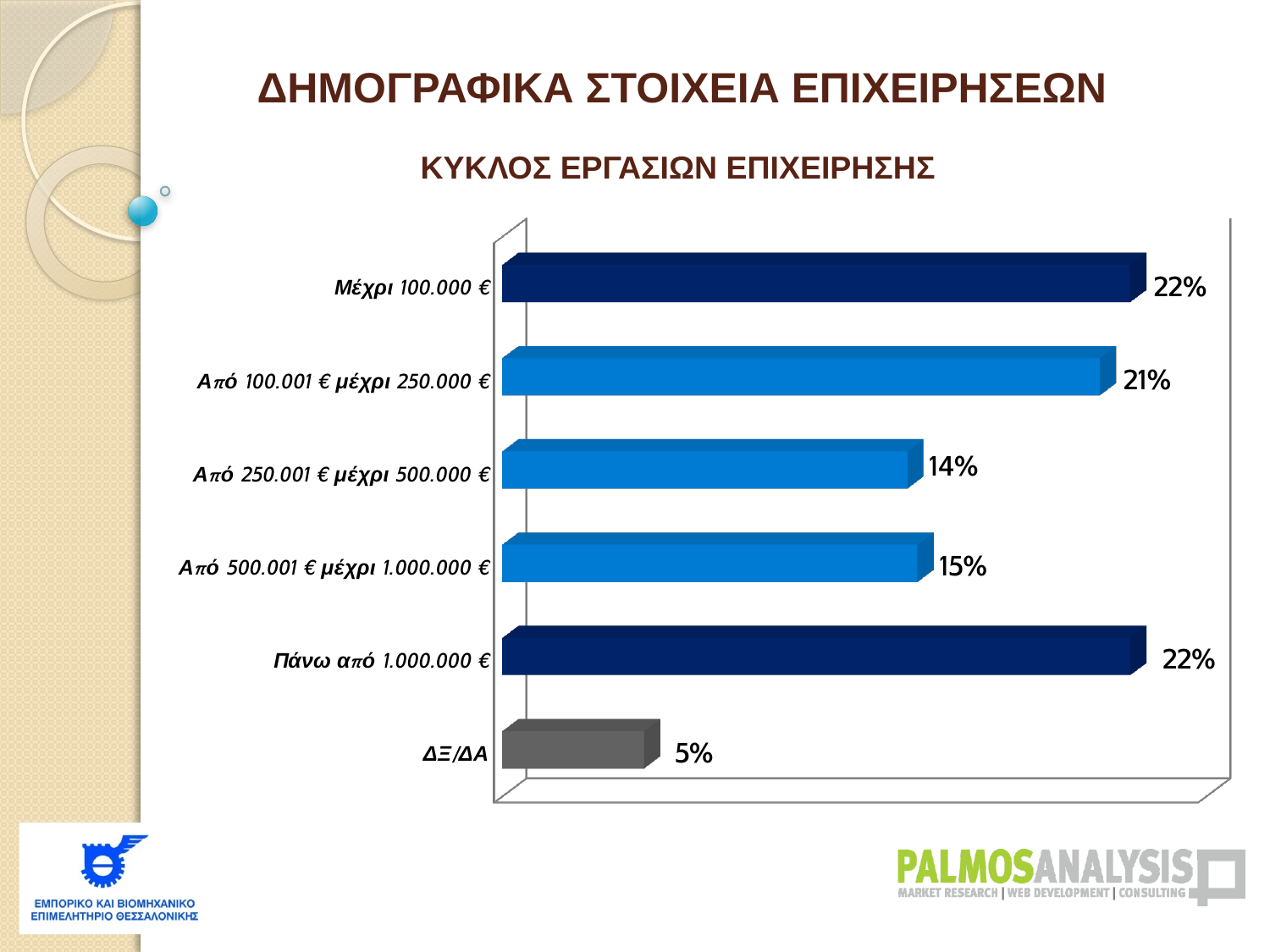

ΔΗΜΟΓΡΑΦΙΚΑ ΣΤΟΙΧΕΙΑ ΕΠΙΧΕΙΡΗΣΕΩΝ
ΚΥΚΛΟΣ ΕΡΓΑΣΙΩΝ ΕΠΙΧΕΙΡΗΣΗΣ

[unsupported chart]